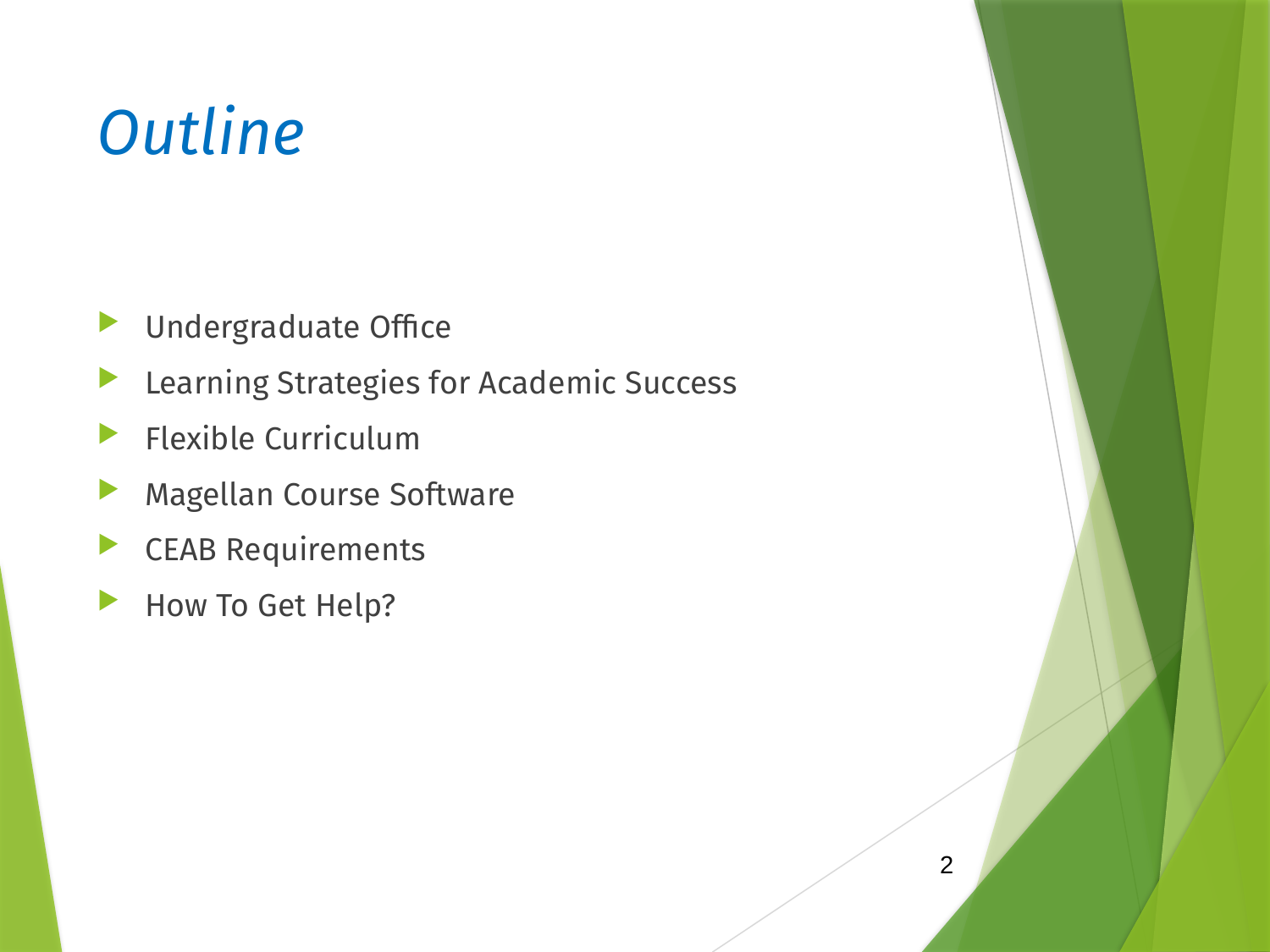

# Outline
Undergraduate Office
Learning Strategies for Academic Success
Flexible Curriculum
Magellan Course Software
CEAB Requirements
How To Get Help?
2